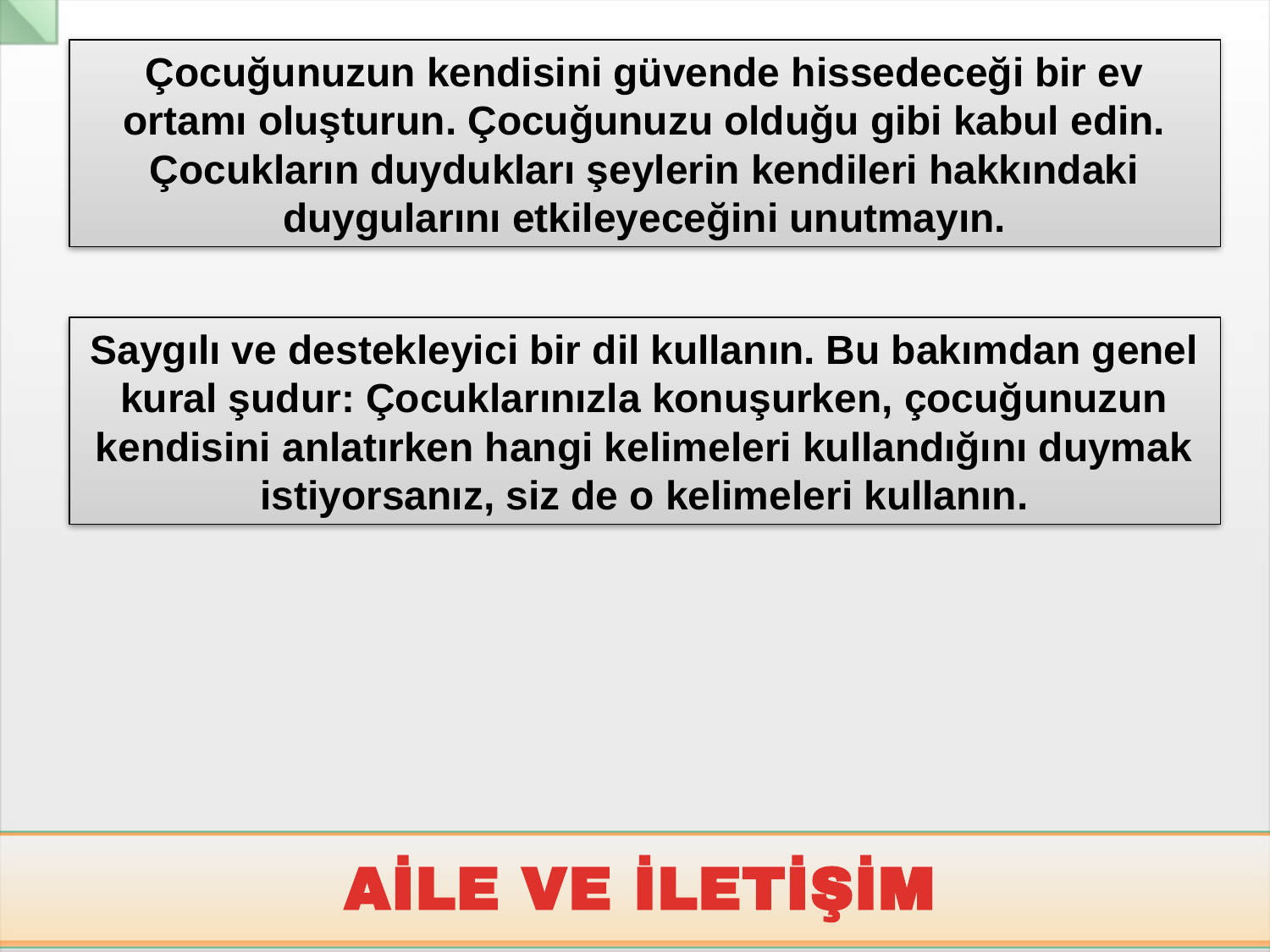

Çocuğunuzun kendisini güvende hissedeceği bir ev ortamı oluşturun. Çocuğunuzu olduğu gibi kabul edin. Çocukların duydukları şeylerin kendileri hakkındaki duygularını etkileyeceğini unutmayın.
Saygılı ve destekleyici bir dil kullanın. Bu bakımdan genel kural şudur: Çocuklarınızla konuşurken, çocuğunuzun kendisini anlatırken hangi kelimeleri kullandığını duymak istiyorsanız, siz de o kelimeleri kullanın.
AİLE VE İLETİŞİM